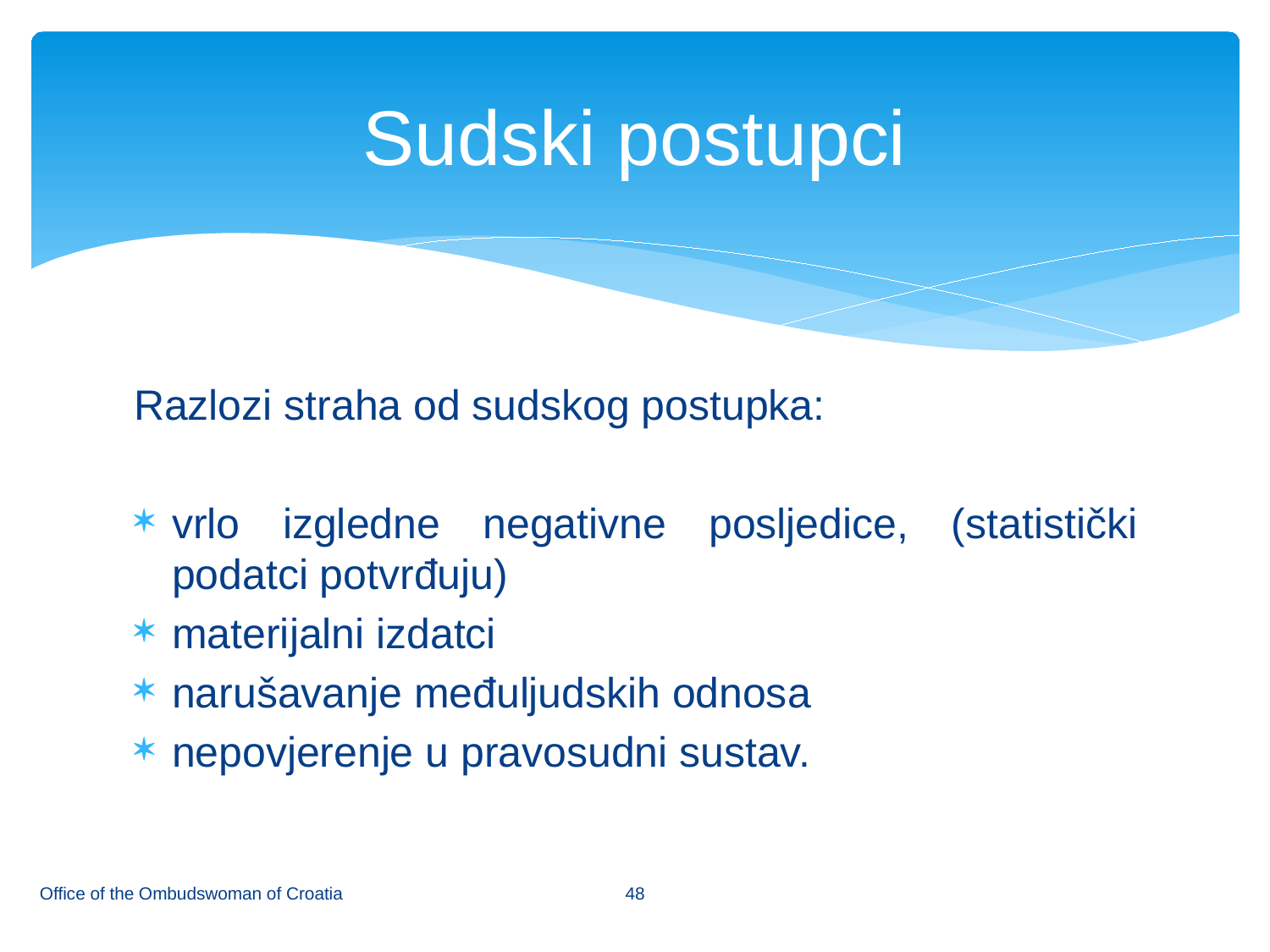

# Sudski postupci
Razlozi straha od sudskog postupka:

vrlo izgledne negativne posljedice, (statistički podatci potvrđuju)
materijalni izdatci
narušavanje međuljudskih odnosa
nepovjerenje u pravosudni sustav.
48
Office of the Ombudswoman of Croatia